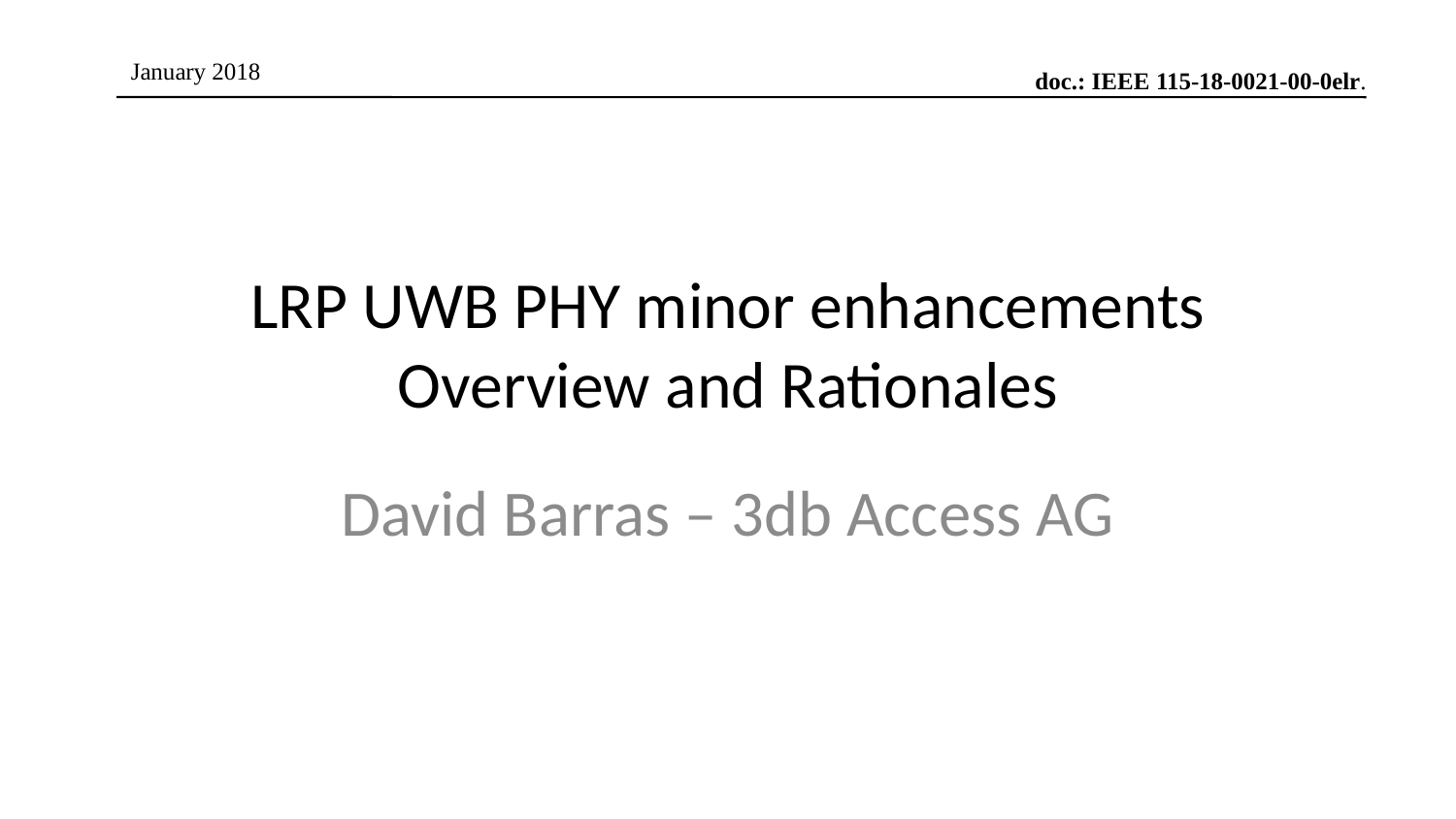

# LRP UWB PHY minor enhancements Overview and Rationales
David Barras – 3db Access AG